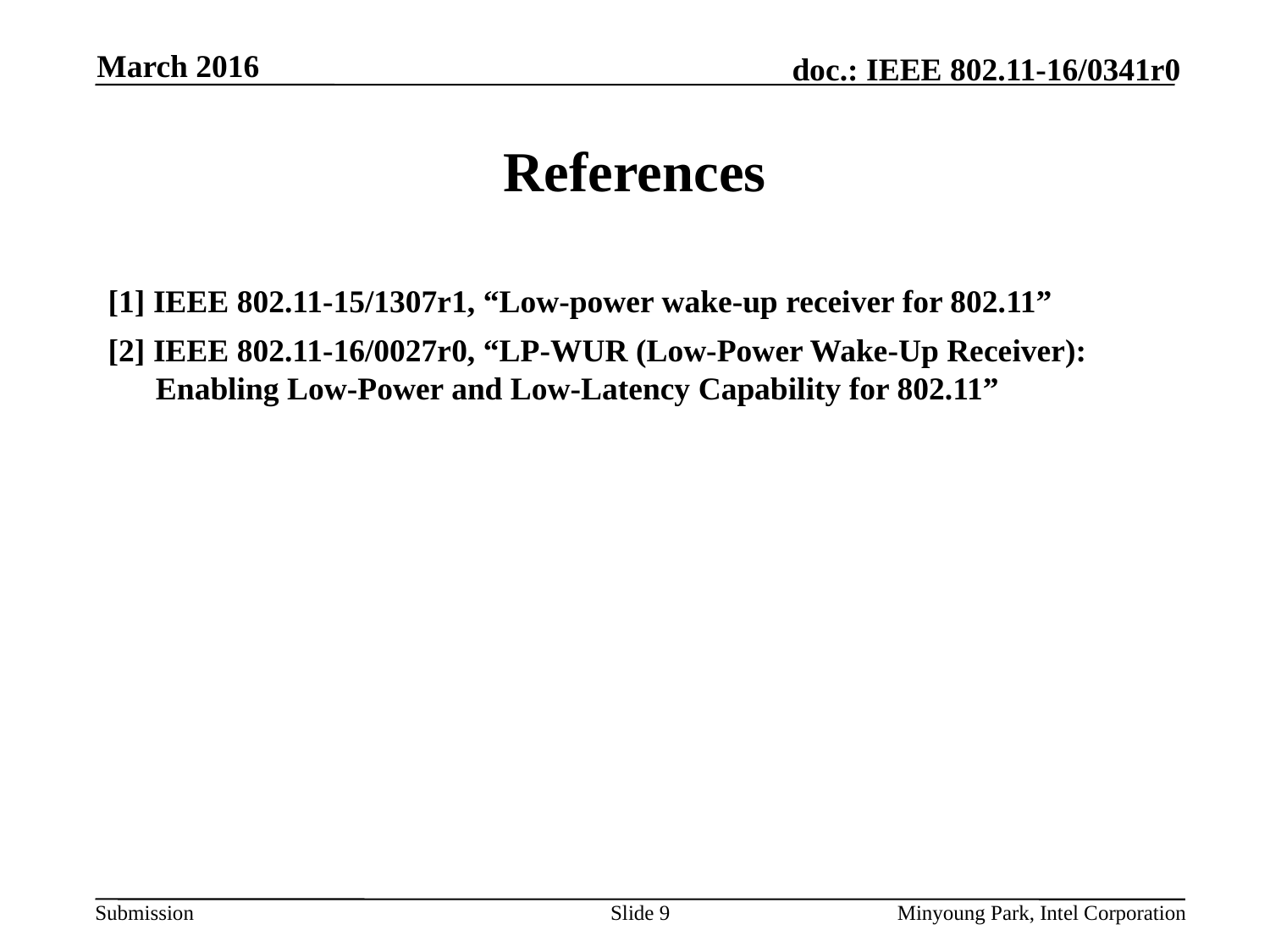

March 2016
# References
[1] IEEE 802.11-15/1307r1, “Low-power wake-up receiver for 802.11”
[2] IEEE 802.11-16/0027r0, “LP-WUR (Low-Power Wake-Up Receiver):
Enabling Low-Power and Low-Latency Capability for 802.11”
Slide 9
Minyoung Park, Intel Corporation